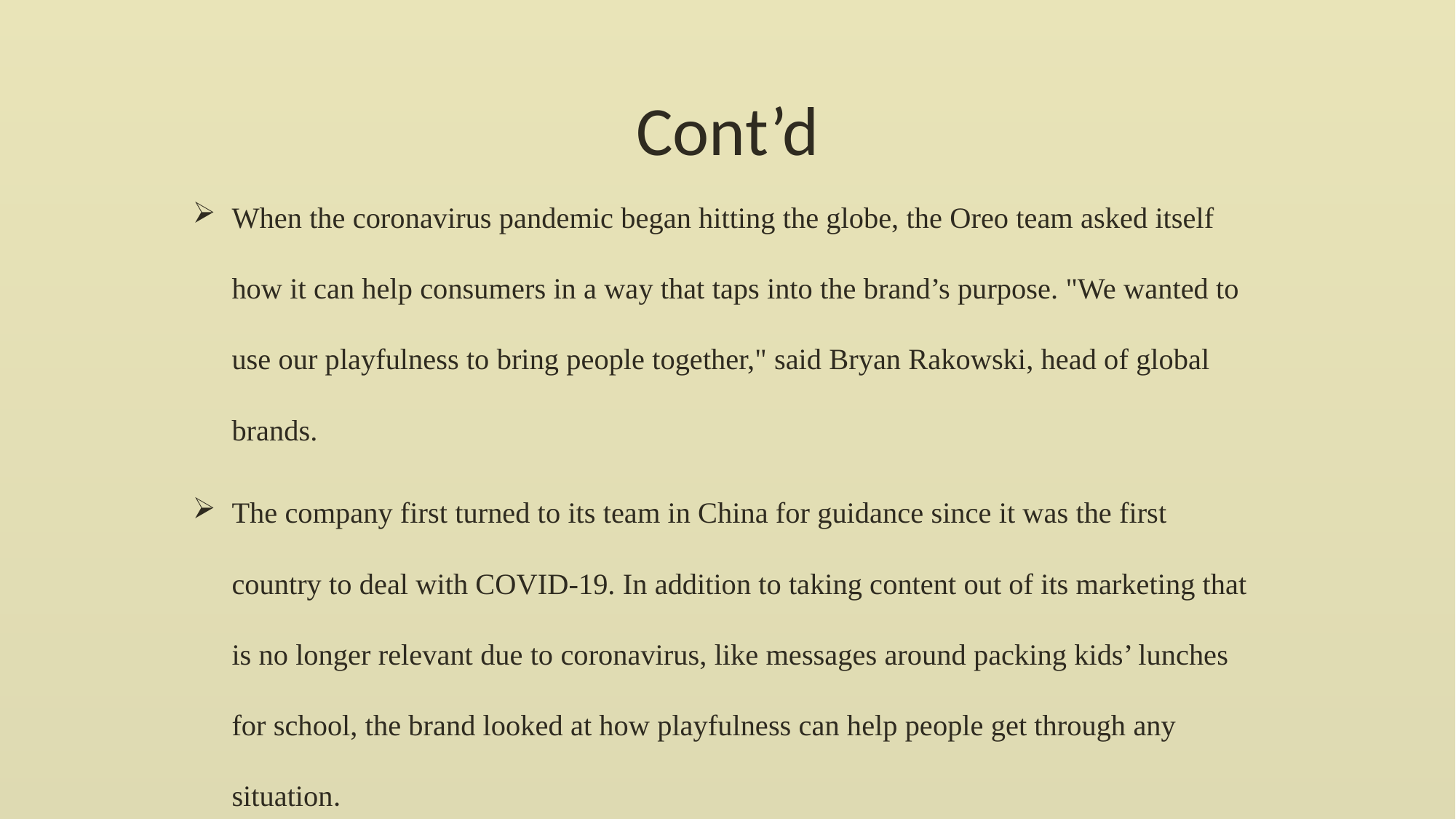

# Cont’d
When the coronavirus pandemic began hitting the globe, the Oreo team asked itself how it can help consumers in a way that taps into the brand’s purpose. "We wanted to use our playfulness to bring people together," said Bryan Rakowski, head of global brands.
The company first turned to its team in China for guidance since it was the first country to deal with COVID-19. In addition to taking content out of its marketing that is no longer relevant due to coronavirus, like messages around packing kids’ lunches for school, the brand looked at how playfulness can help people get through any situation.